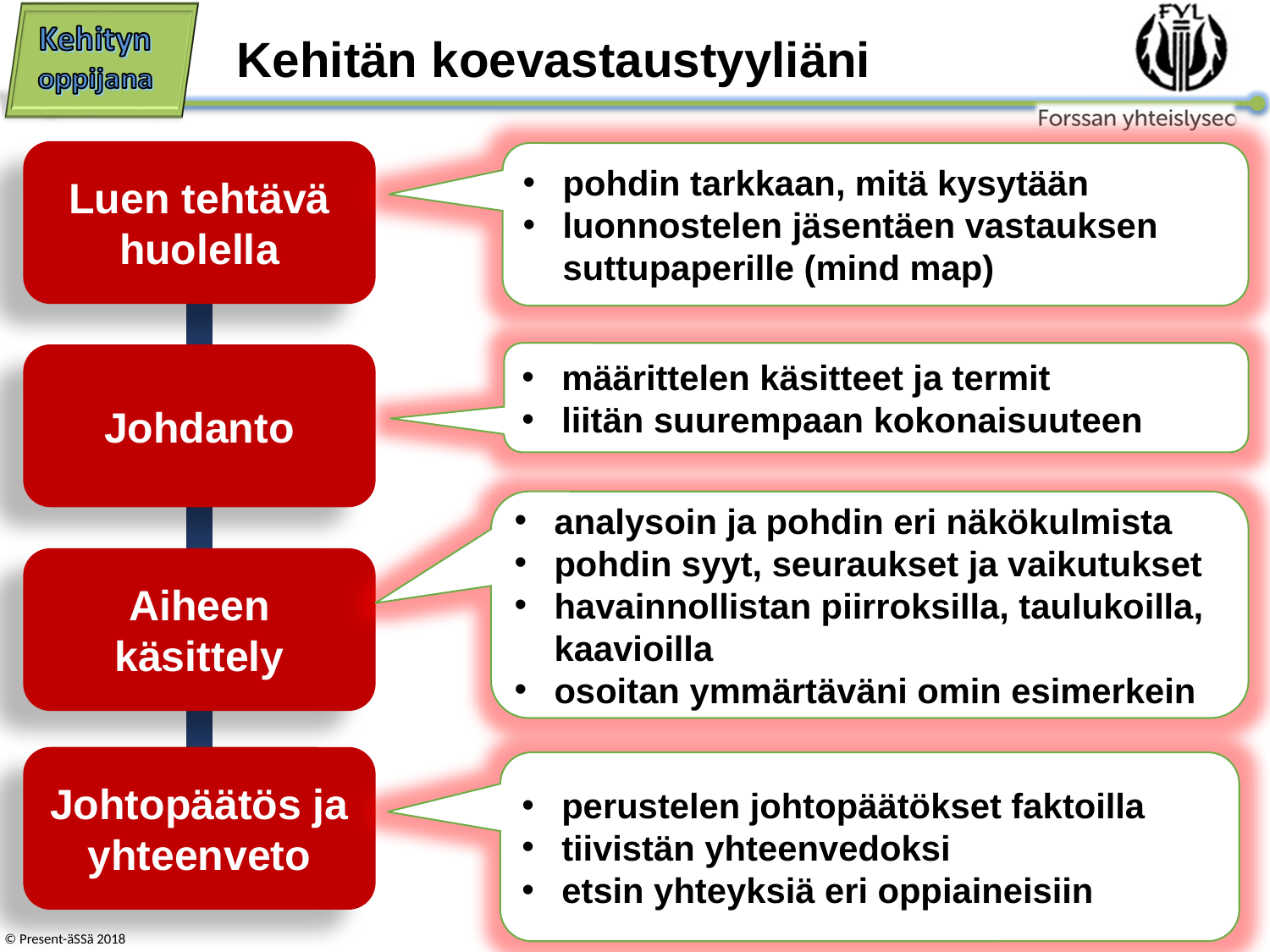

# Kehitän koevastaustyyliäni
Luen tehtävä huolella
pohdin tarkkaan, mitä kysytään
luonnostelen jäsentäen vastauksen suttupaperille (mind map)
määrittelen käsitteet ja termit
liitän suurempaan kokonaisuuteen
Johdanto
analysoin ja pohdin eri näkökulmista
pohdin syyt, seuraukset ja vaikutukset
havainnollistan piirroksilla, taulukoilla, kaavioilla
osoitan ymmärtäväni omin esimerkein
Aiheen käsittely
Johtopäätös ja yhteenveto
perustelen johtopäätökset faktoilla
tiivistän yhteenvedoksi
etsin yhteyksiä eri oppiaineisiin